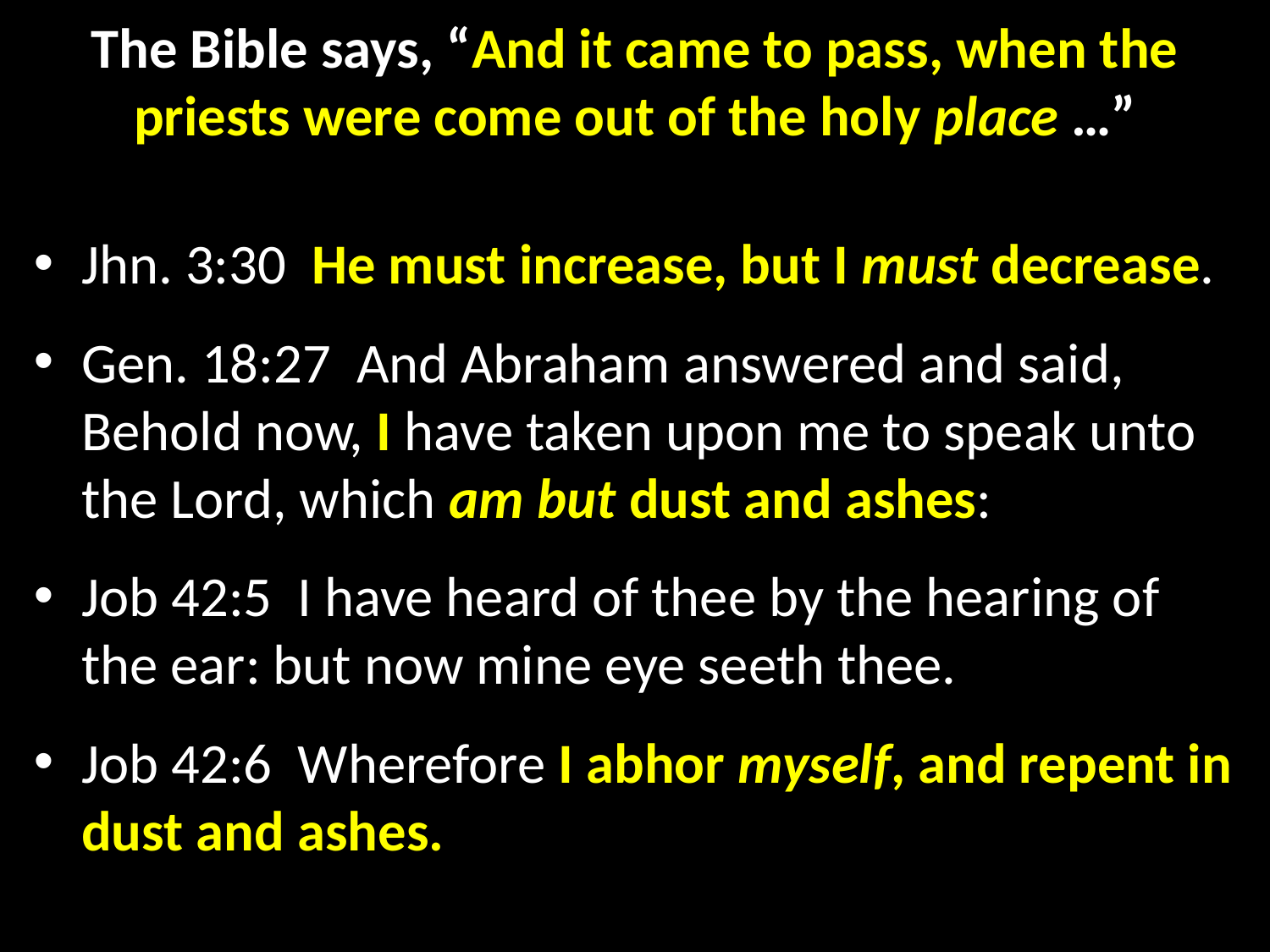

# The Bible says, “And it came to pass, when the priests were come out of the holy place …”
Jhn. 3:30  He must increase, but I must decrease.

Gen. 18:27  And Abraham answered and said, Behold now, I have taken upon me to speak unto the Lord, which am but dust and ashes:

Job 42:5  I have heard of thee by the hearing of the ear: but now mine eye seeth thee.

Job 42:6  Wherefore I abhor myself, and repent in dust and ashes.